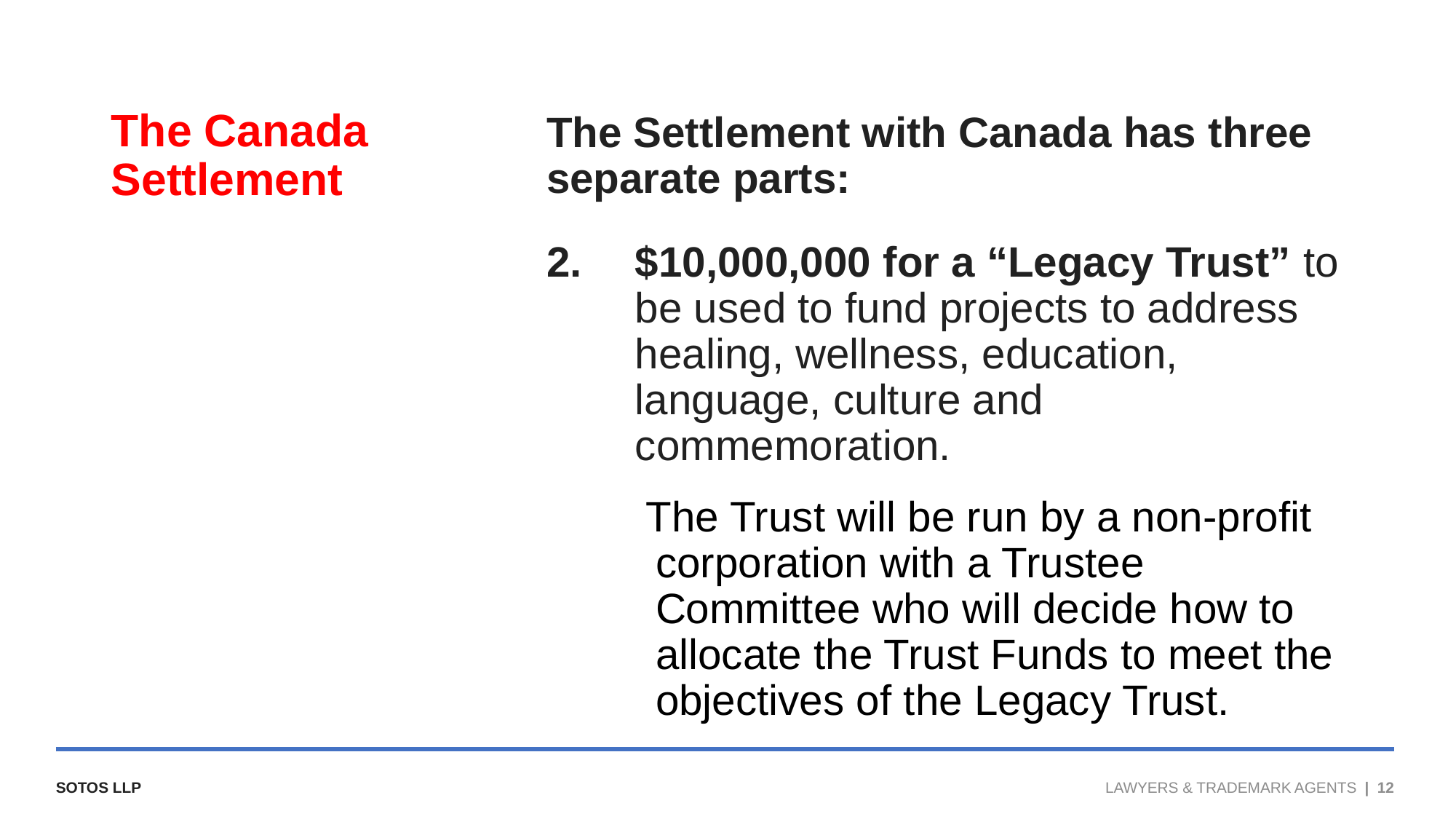

The Canada Settlement
The Settlement with Canada has three separate parts:
$10,000,000 for a “Legacy Trust” to be used to fund projects to address healing, wellness, education, language, culture and commemoration.
The Trust will be run by a non-profit corporation with a Trustee Committee who will decide how to allocate the Trust Funds to meet the objectives of the Legacy Trust.

 LAWYERS & TRADEMARK AGENTS  |  12